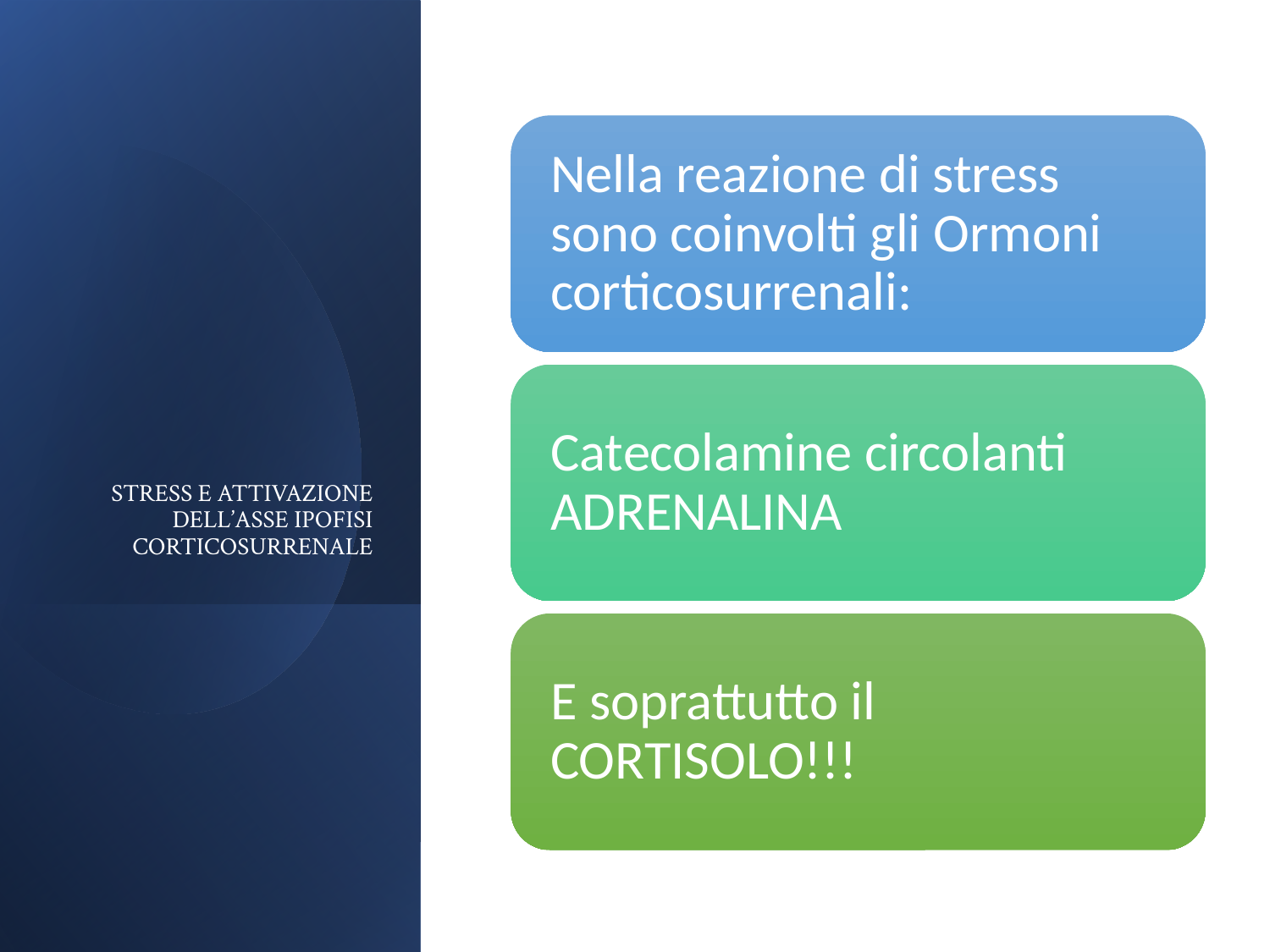

Nella reazione di stress sono coinvolti gli Ormoni corticosurrenali:
Catecolamine circolanti ADRENALINA
E soprattutto il CORTISOLO!!!

# STRESS E ATTIVAZIONE DELL’ASSE IPOFISI CORTICOSURRENALE